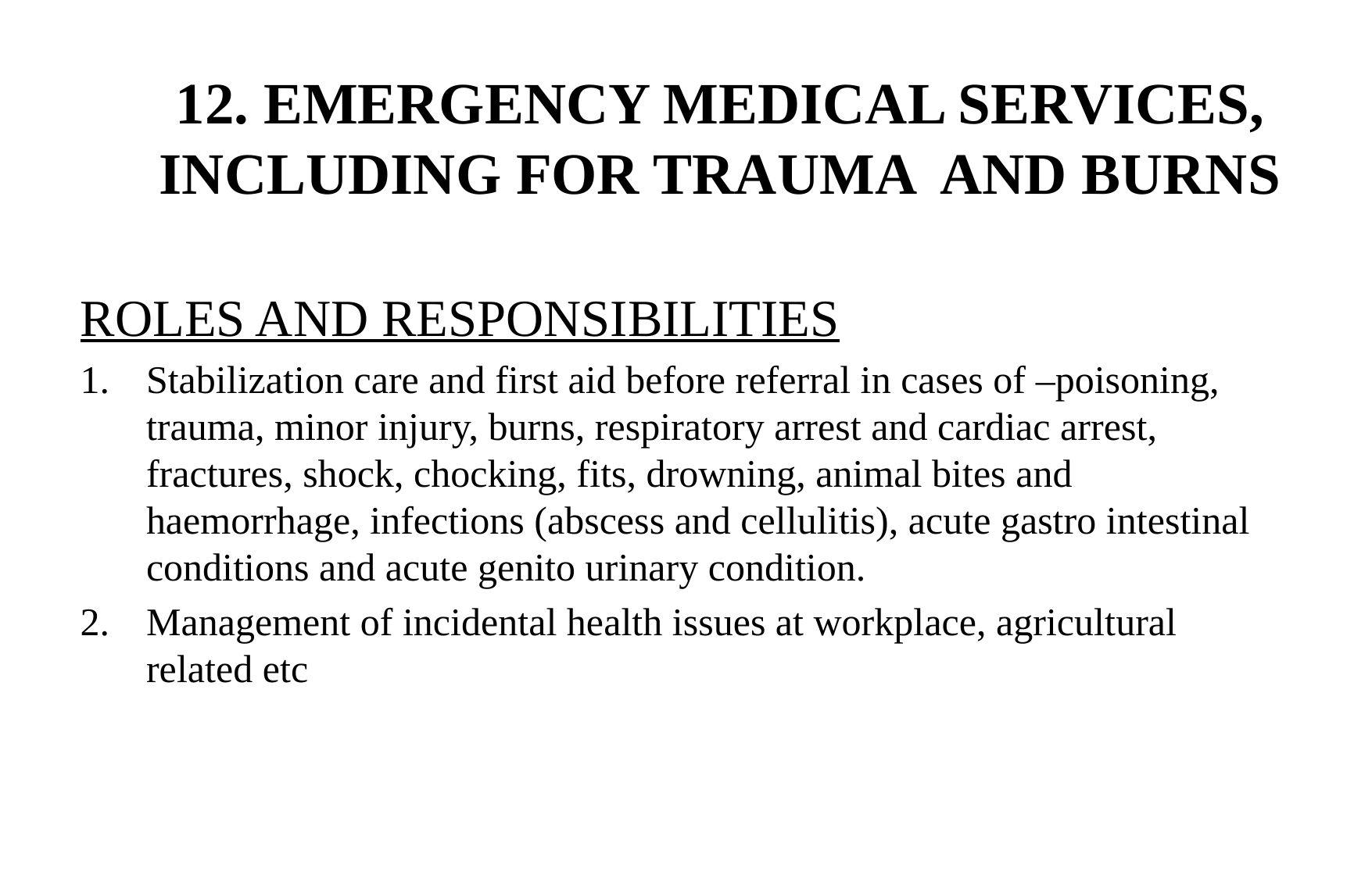

# 12. EMERGENCY MEDICAL SERVICES, INCLUDING FOR TRAUMA  AND BURNS

ROLES AND RESPONSIBILITIES
Stabilization care and first aid before referral in cases of –poisoning, trauma, minor injury, burns, respiratory arrest and cardiac arrest, fractures, shock, chocking, fits, drowning, animal bites and haemorrhage, infections (abscess and cellulitis), acute gastro intestinal conditions and acute genito urinary condition.
Management of incidental health issues at workplace, agricultural related etc